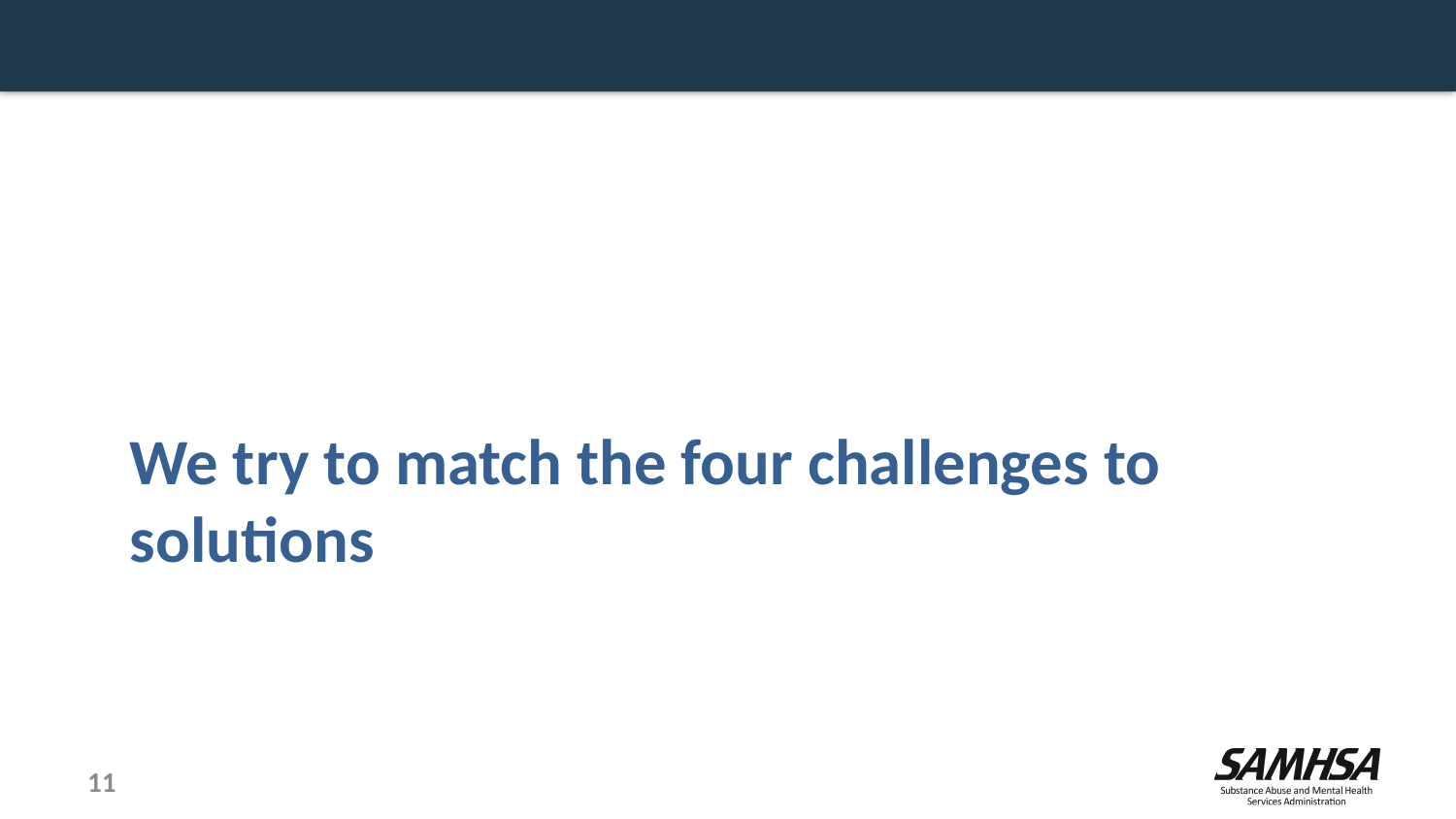

# We try to match the four challenges to solutions
11